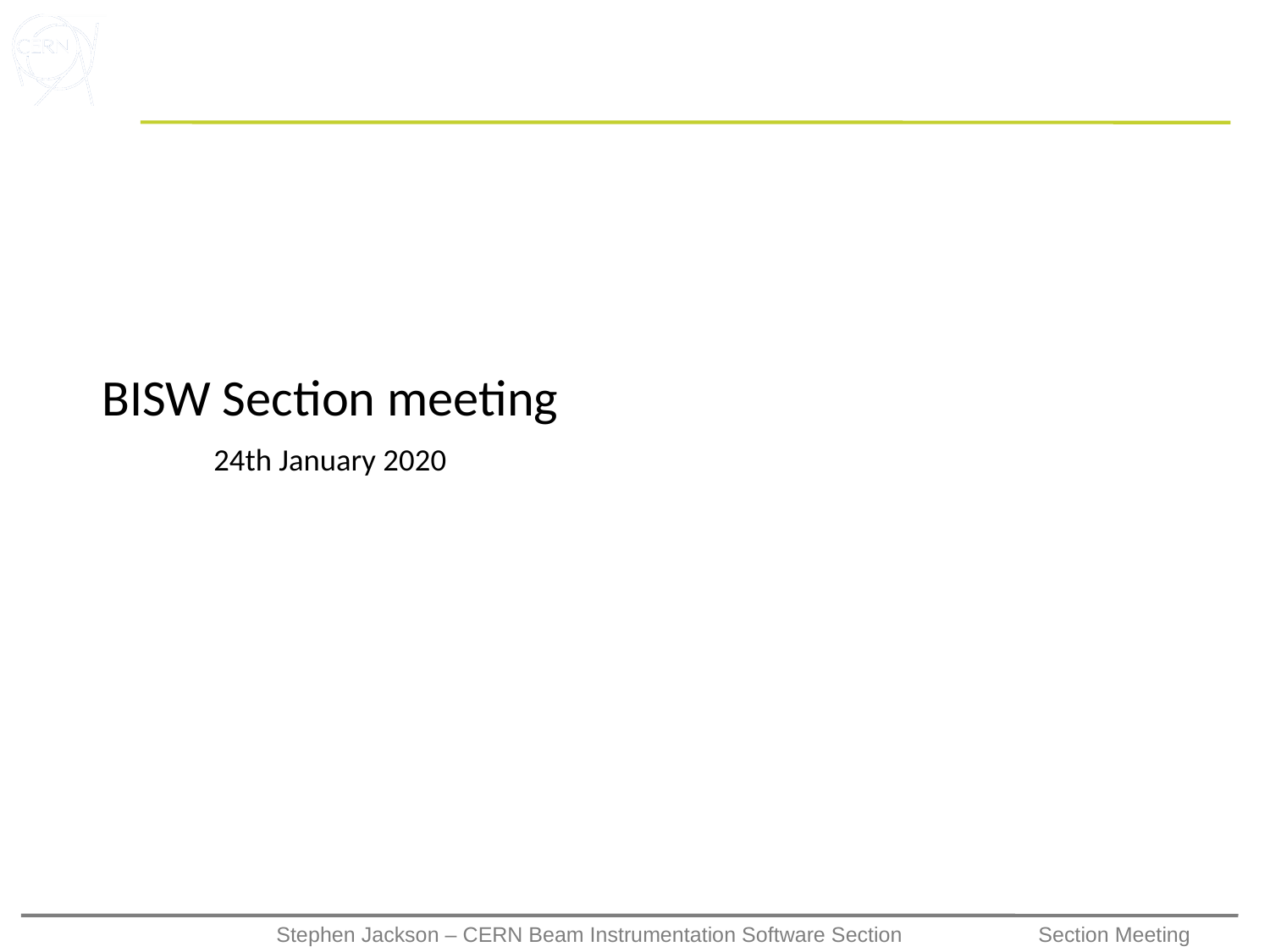

# BISW Section meeting 24th January 2020